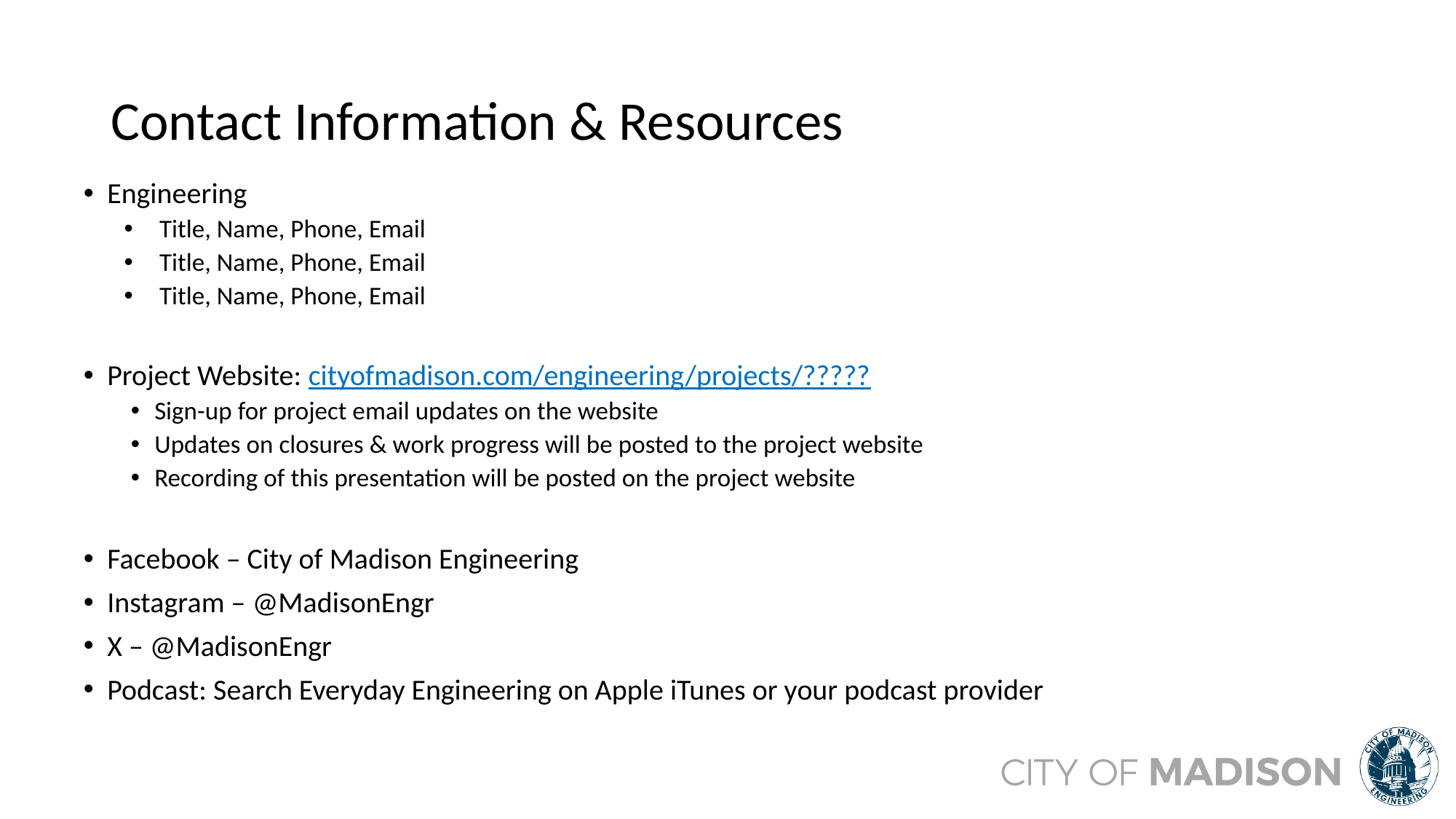

# Contact Information & Resources
Engineering
Title, Name, Phone, Email
Title, Name, Phone, Email
Title, Name, Phone, Email

Project Website: cityofmadison.com/engineering/projects/?????
Sign-up for project email updates on the website
Updates on closures & work progress will be posted to the project website
Recording of this presentation will be posted on the project website

Facebook – City of Madison Engineering
Instagram – @MadisonEngr
X – @MadisonEngr
Podcast: Search Everyday Engineering on Apple iTunes or your podcast provider